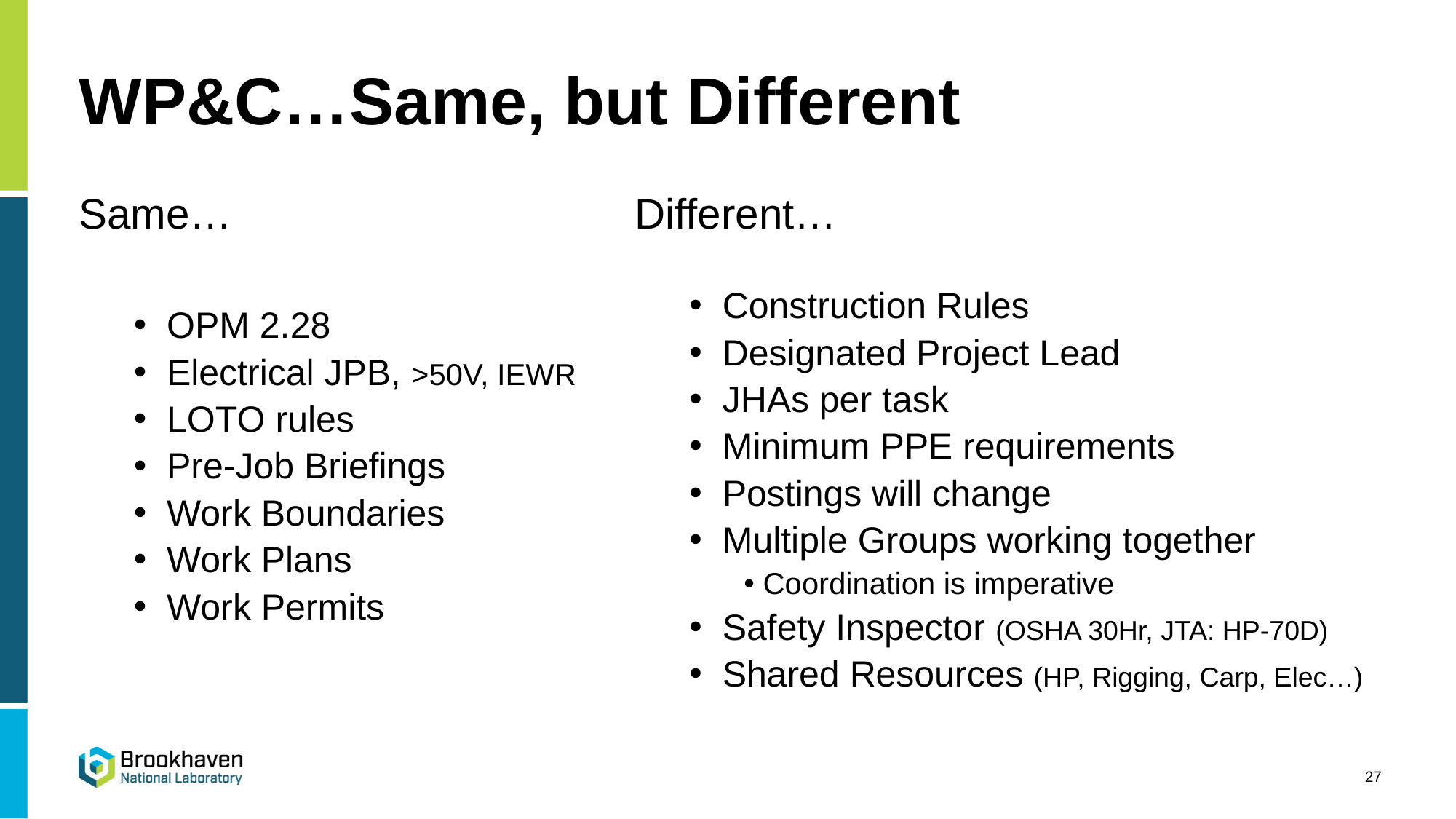

# WP&C…Same, but Different
Different…

  Construction Rules
  Designated Project Lead
  JHAs per task
  Minimum PPE requirements
  Postings will change
  Multiple Groups working together
 Coordination is imperative
  Safety Inspector (OSHA 30Hr, JTA: HP-70D)
  Shared Resources (HP, Rigging, Carp, Elec…)
Same…

  OPM 2.28
  Electrical JPB, >50V, IEWR
  LOTO rules
  Pre-Job Briefings
  Work Boundaries
  Work Plans
  Work Permits
27